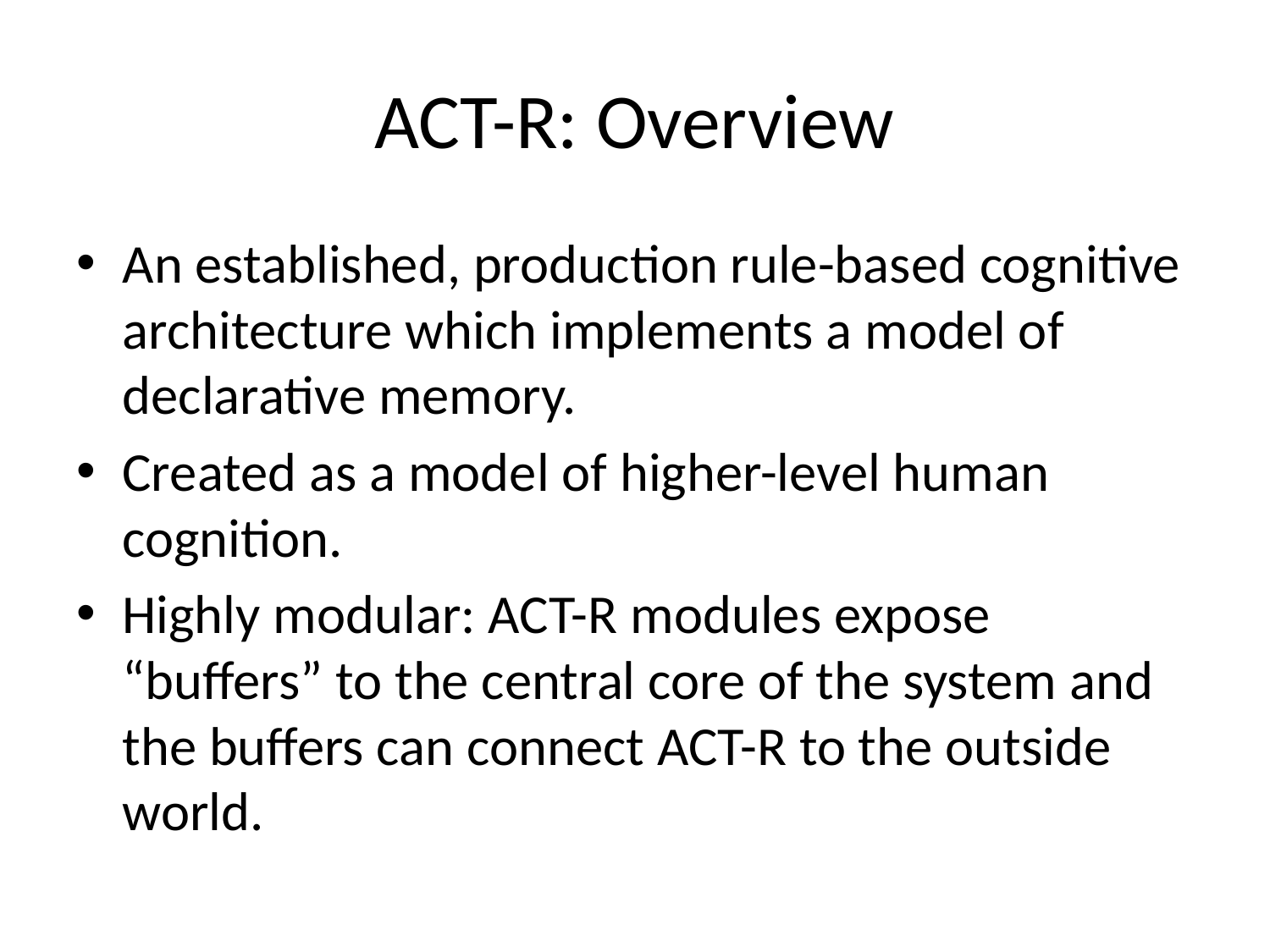

# ACT-R: Overview
An established, production rule-based cognitive architecture which implements a model of declarative memory.
Created as a model of higher-level human cognition.
Highly modular: ACT-R modules expose “buffers” to the central core of the system and the buffers can connect ACT-R to the outside world.